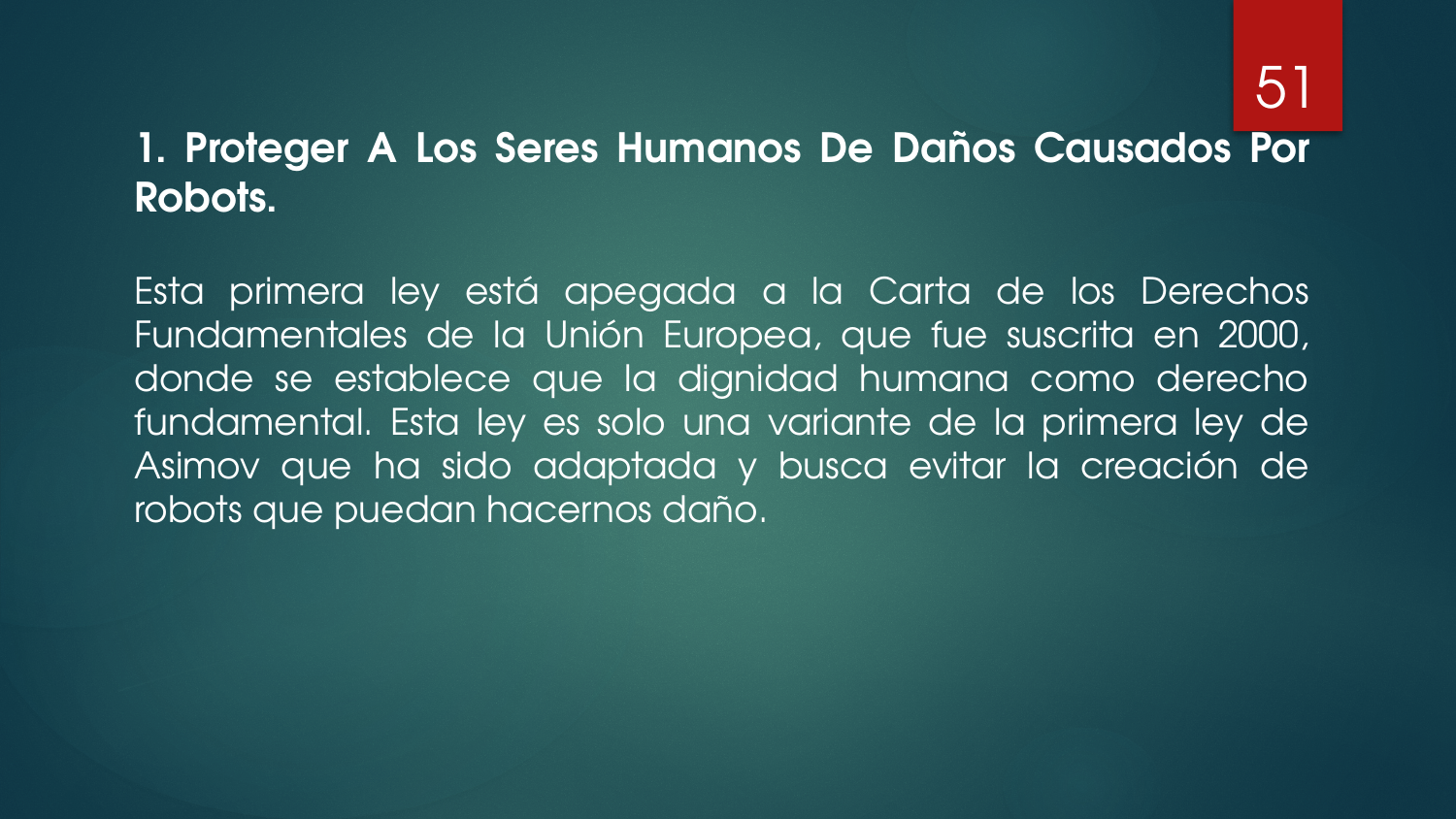

51
1. Proteger A Los Seres Humanos De Daños Causados Por Robots.

Esta primera ley está apegada a la Carta de los Derechos Fundamentales de la Unión Europea, que fue suscrita en 2000, donde se establece que la dignidad humana como derecho fundamental. Esta ley es solo una variante de la primera ley de Asimov que ha sido adaptada y busca evitar la creación de robots que puedan hacernos daño.